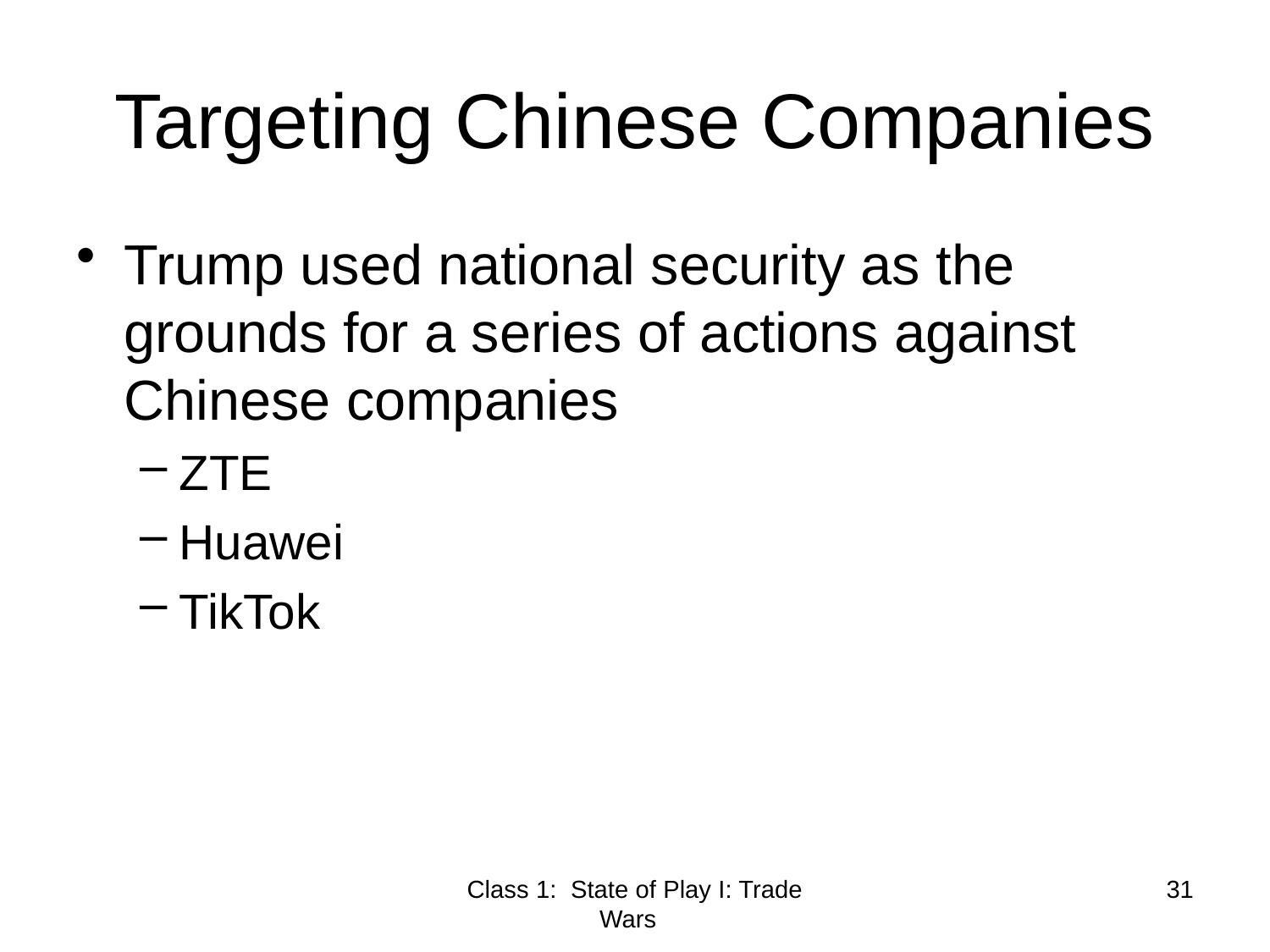

# Targeting Chinese Companies
Trump used national security as the grounds for a series of actions against Chinese companies
ZTE
Huawei
TikTok

Class 1:  State of Play I: Trade Wars
31